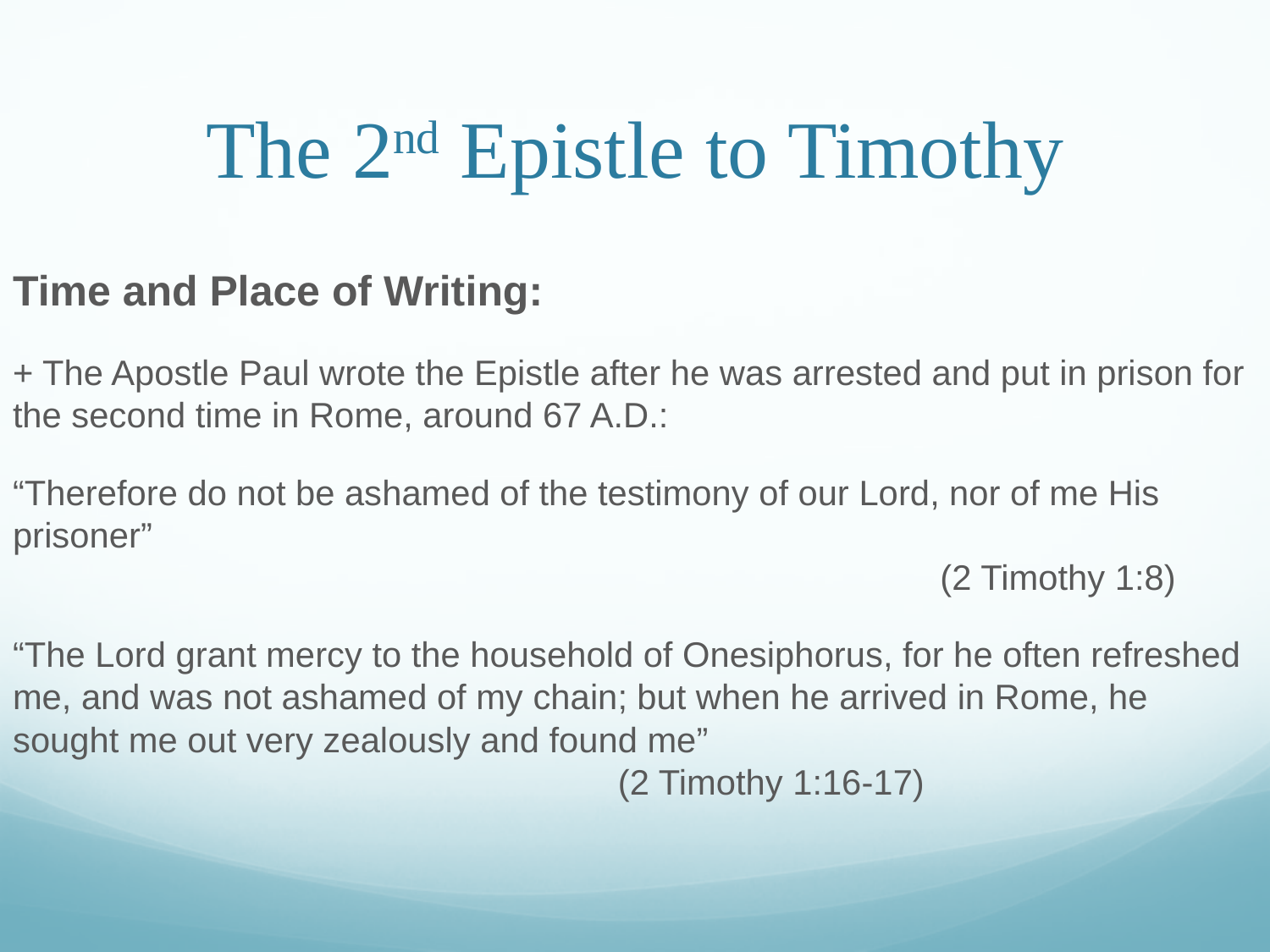

# The 2nd Epistle to Timothy
Time and Place of Writing:
+ The Apostle Paul wrote the Epistle after he was arrested and put in prison for the second time in Rome, around 67 A.D.:
“Therefore do not be ashamed of the testimony of our Lord, nor of me His prisoner” 					        									                 (2 Timothy 1:8)
“The Lord grant mercy to the household of Onesiphorus, for he often refreshed me, and was not ashamed of my chain; but when he arrived in Rome, he sought me out very zealously and found me”								          (2 Timothy 1:16-17)